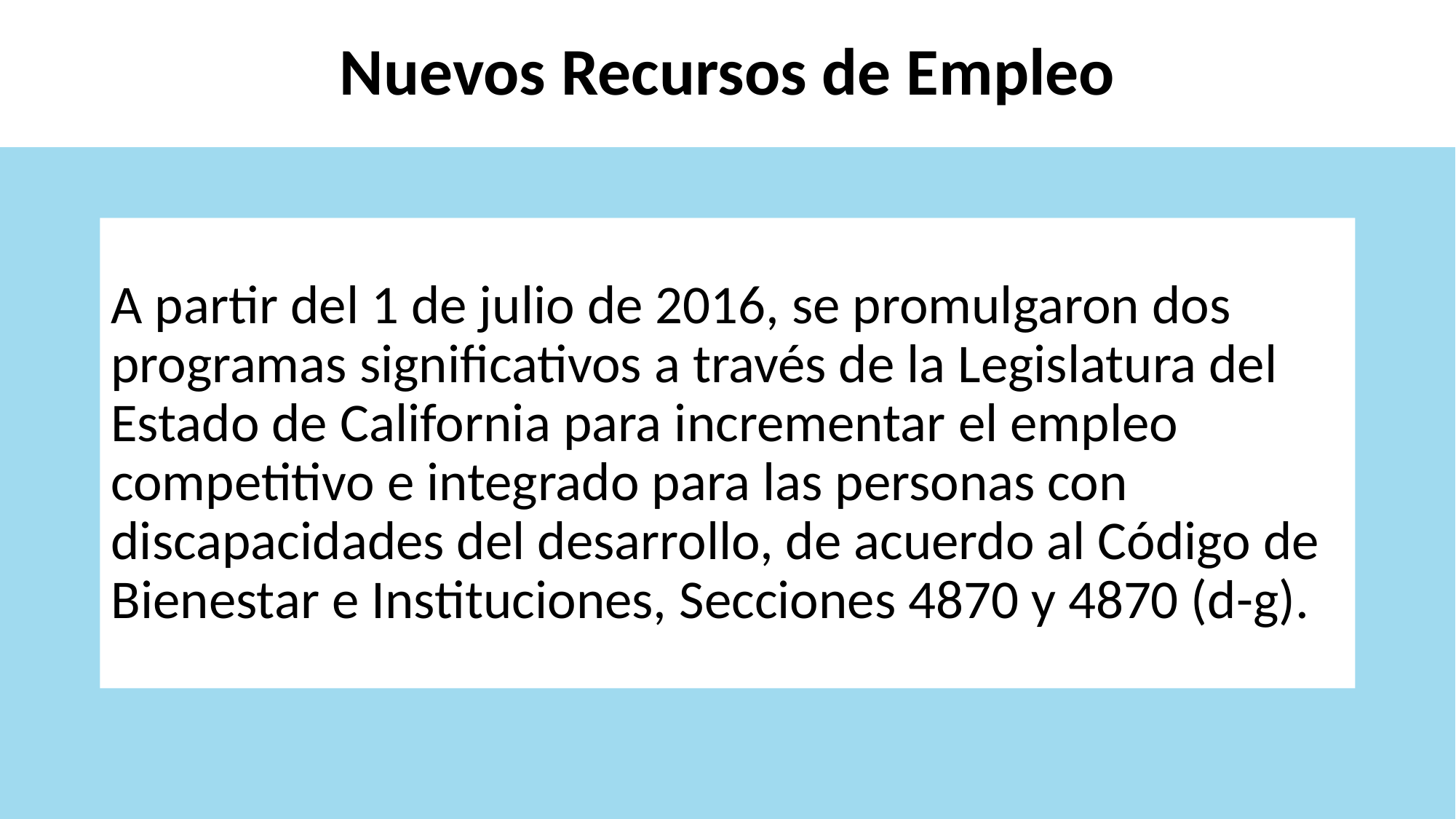

# Nuevos Recursos de Empleo
A partir del 1 de julio de 2016, se promulgaron dos programas significativos a través de la Legislatura del Estado de California para incrementar el empleo competitivo e integrado para las personas con discapacidades del desarrollo, de acuerdo al Código de Bienestar e Instituciones, Secciones 4870 y 4870 (d-g).